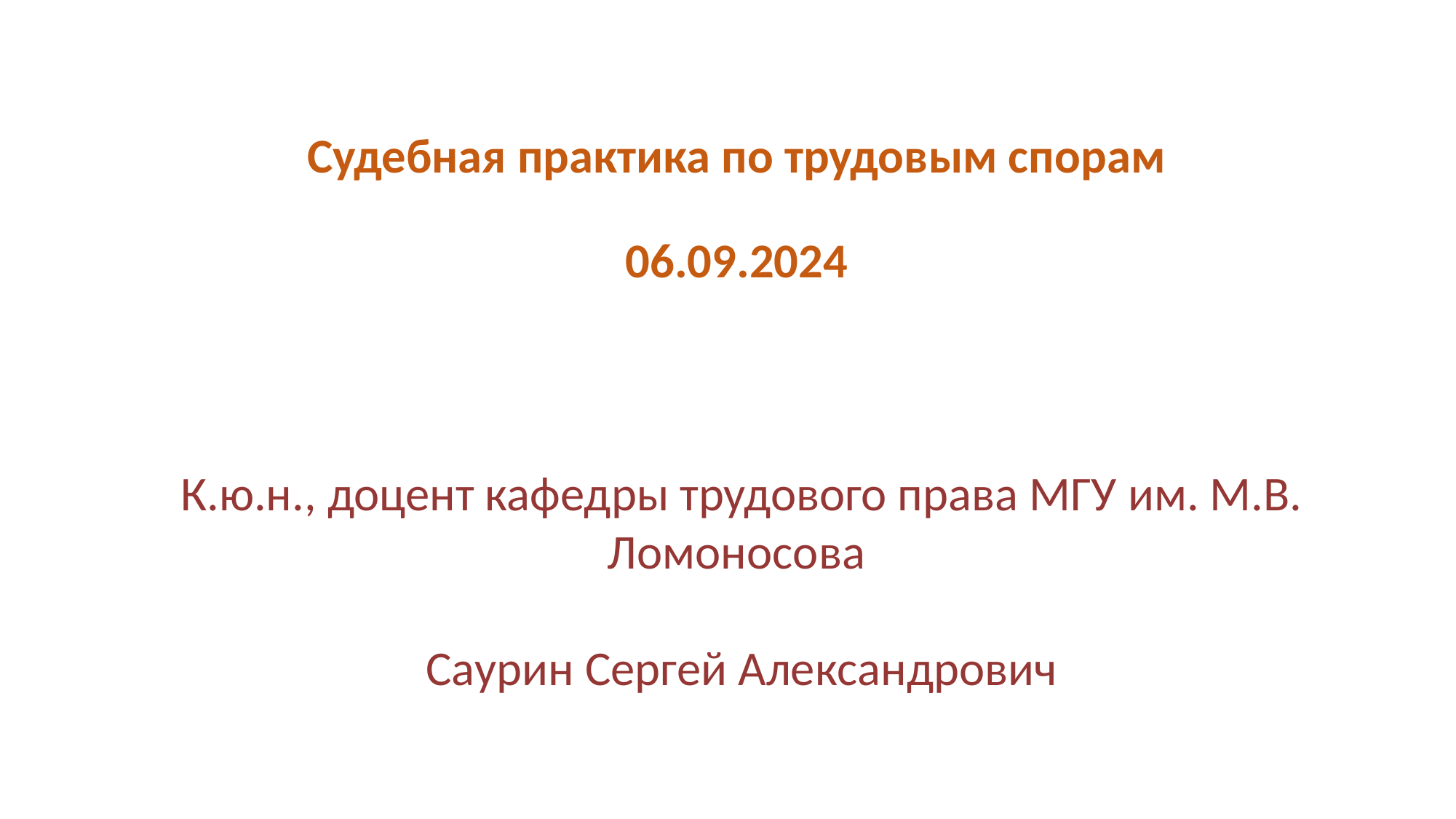

# Судебная практика по трудовым спорам 06.09.2024
К.ю.н., доцент кафедры трудового права МГУ им. М.В. Ломоносова

Саурин Сергей Александрович